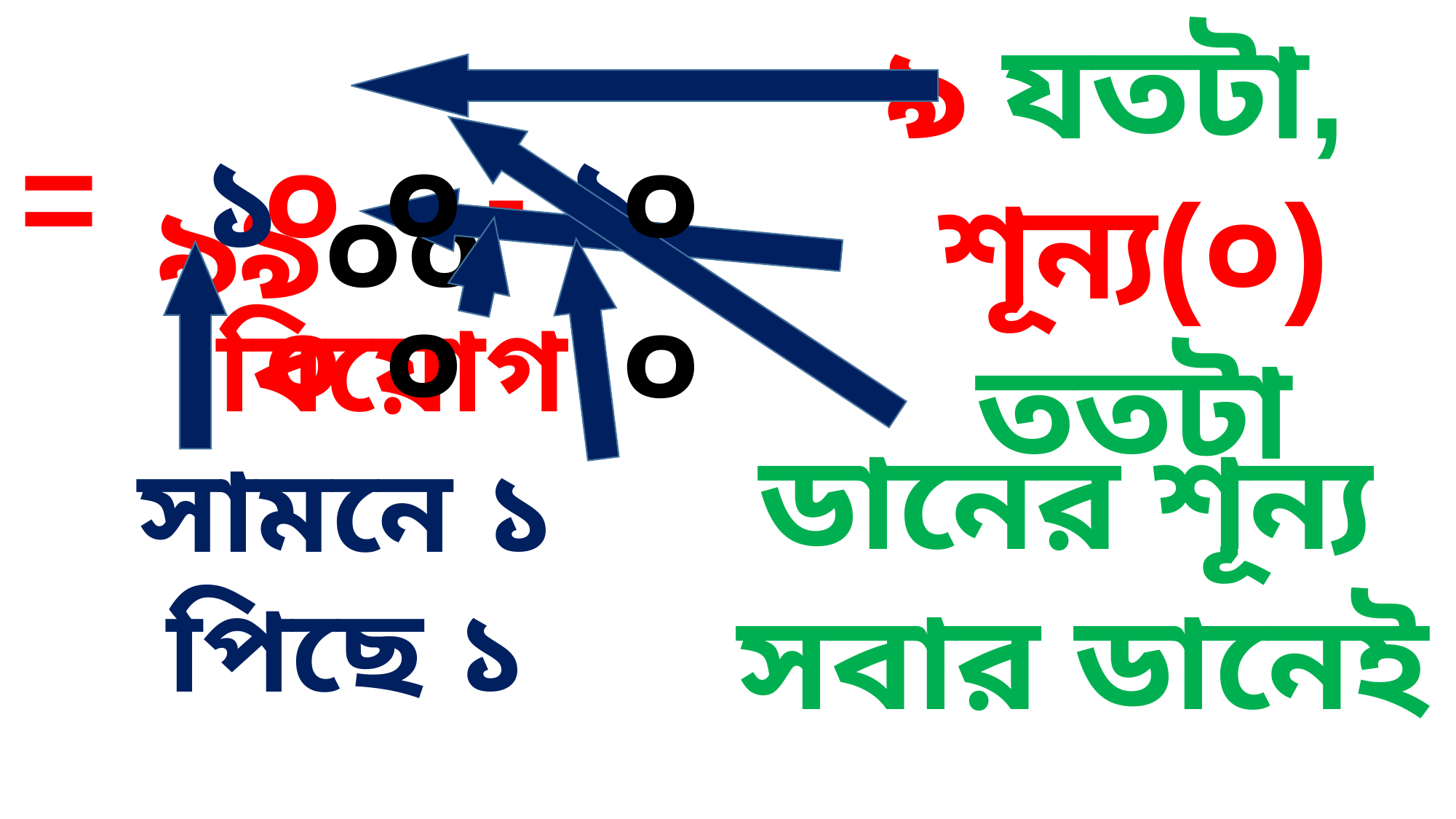

৯৯০০
৯ যতটা,
শূন্য(০) ততটা

-
=
১
১
০০
০০
০০

    বিয়োগ
সামনে ১ পিছে ১

ডানের শূন্য
সবার ডানেই